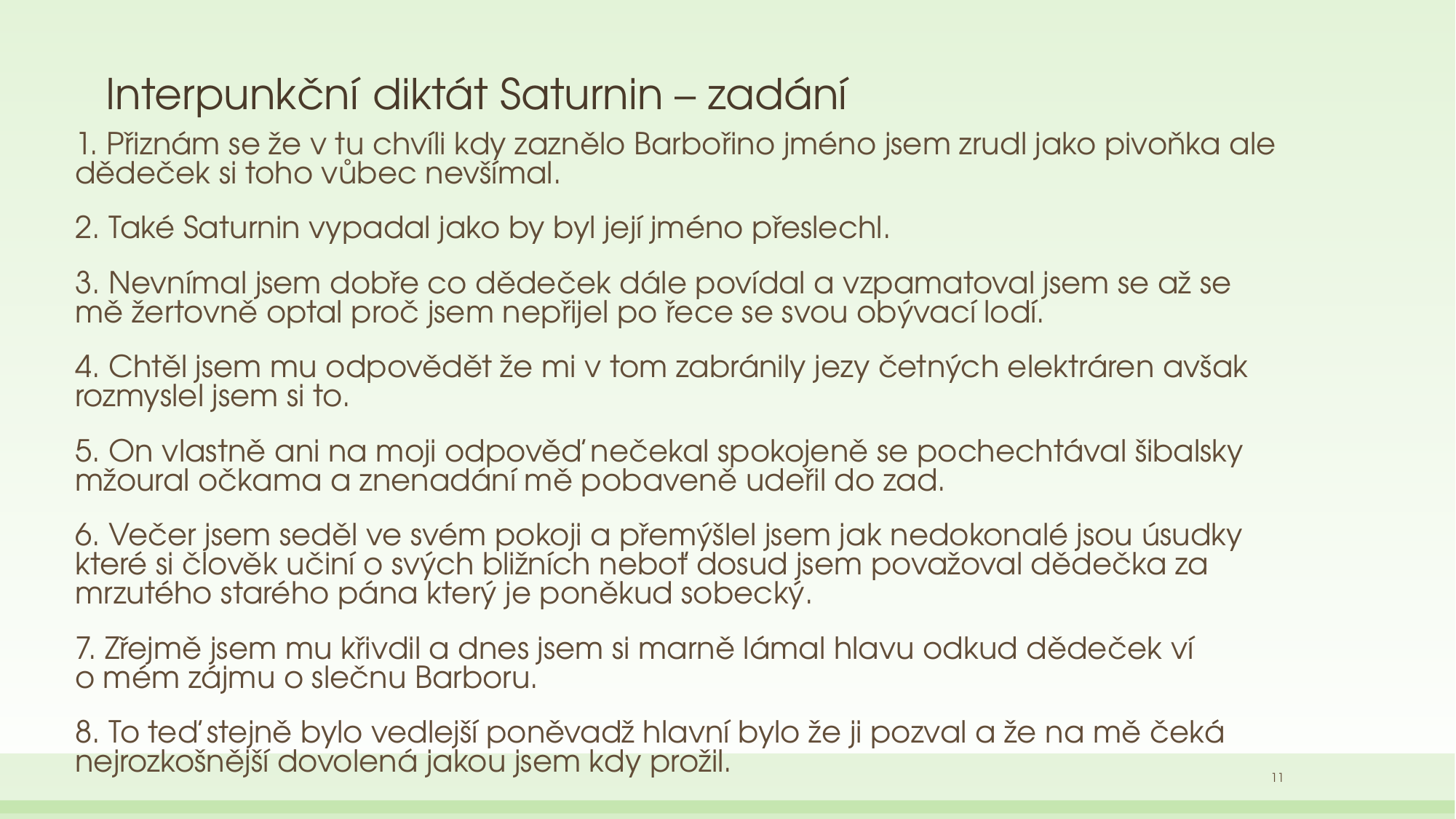

# Interpunkční diktát Saturnin – zadání
1. Přiznám se že v tu chvíli kdy zaznělo Barbořino jméno jsem zrudl jako pivoňka ale dědeček si toho vůbec nevšímal.
2. Také Saturnin vypadal jako by byl její jméno přeslechl.
3. Nevnímal jsem dobře co dědeček dále povídal a vzpamatoval jsem se až se mě žertovně optal proč jsem nepřijel po řece se svou obývací lodí.
4. Chtěl jsem mu odpovědět že mi v tom zabránily jezy četných elektráren avšak rozmyslel jsem si to.
5. On vlastně ani na moji odpověď nečekal spokojeně se pochechtával šibalsky mžoural očkama a znenadání mě pobaveně udeřil do zad.
6. Večer jsem seděl ve svém pokoji a přemýšlel jsem jak nedokonalé jsou úsudky které si člověk učiní o svých bližních neboť dosud jsem považoval dědečka za mrzutého starého pána který je poněkud sobecký.
7. Zřejmě jsem mu křivdil a dnes jsem si marně lámal hlavu odkud dědeček ví o mém zájmu o slečnu Barboru.
8. To teď stejně bylo vedlejší poněvadž hlavní bylo že ji pozval a že na mě čeká nejrozkošnější dovolená jakou jsem kdy prožil.
11